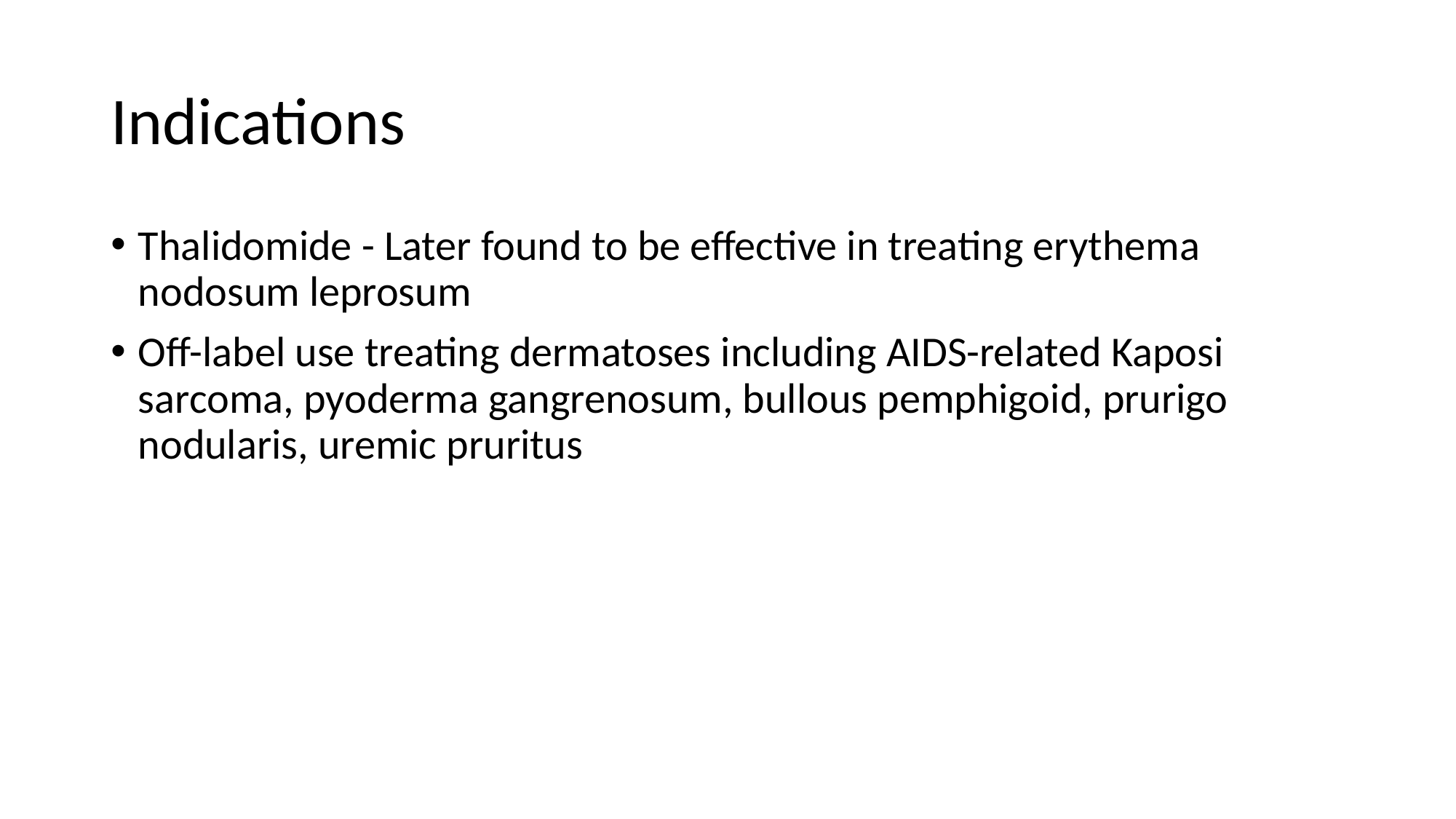

# Indications
Thalidomide - Later found to be effective in treating erythema nodosum leprosum
Off-label use treating dermatoses including AIDS-related Kaposi sarcoma, pyoderma gangrenosum, bullous pemphigoid, prurigo nodularis, uremic pruritus